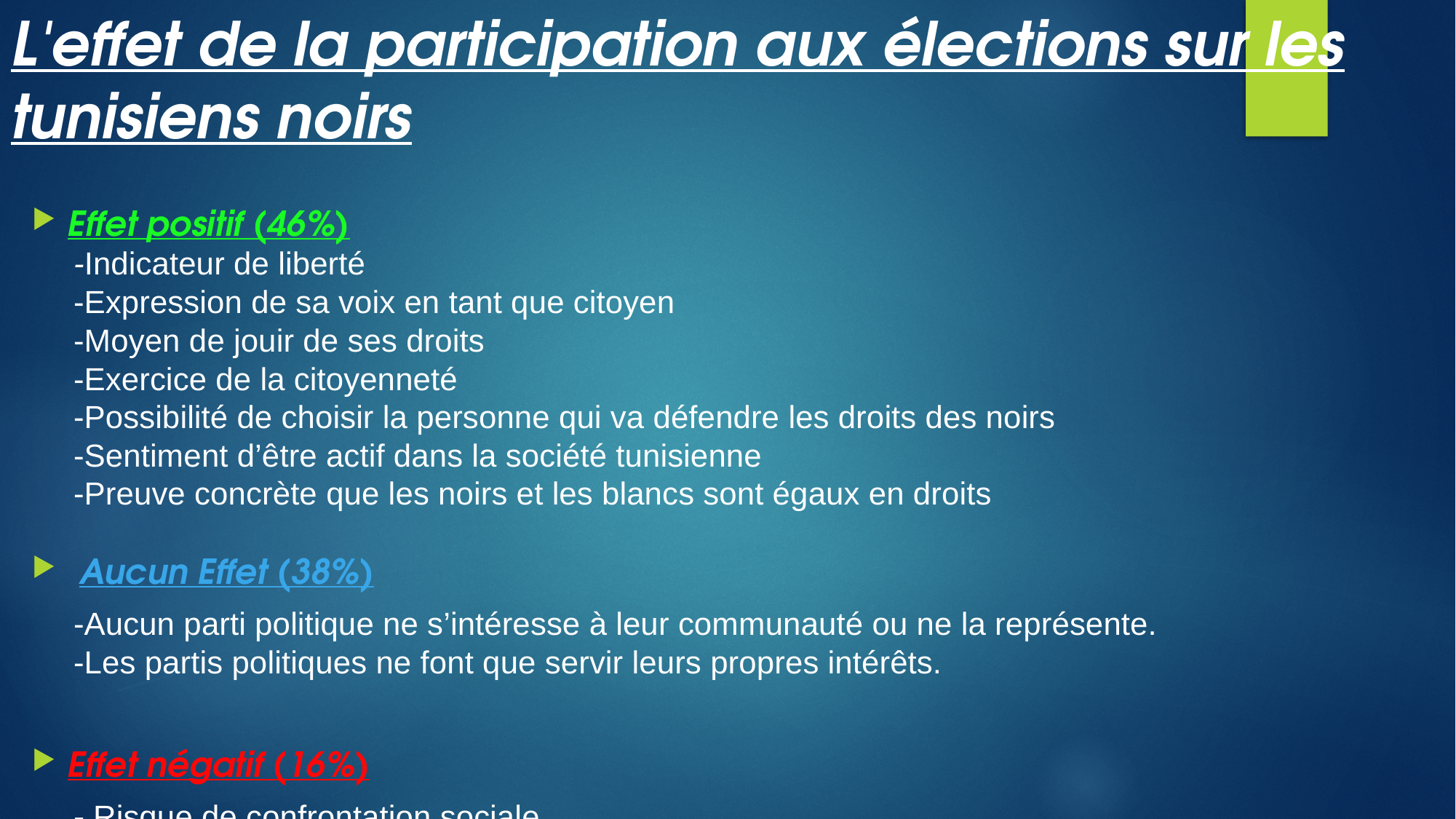

# L'effet de la participation aux élections sur les tunisiens noirs
Effet positif (46%)
-Indicateur de liberté
-Expression de sa voix en tant que citoyen
-Moyen de jouir de ses droits
-Exercice de la citoyenneté
-Possibilité de choisir la personne qui va défendre les droits des noirs
-Sentiment d’être actif dans la société tunisienne
-Preuve concrète que les noirs et les blancs sont égaux en droits

Aucun Effet (38%)
-Aucun parti politique ne s’intéresse à leur communauté ou ne la représente.
-Les partis politiques ne font que servir leurs propres intérêts.

Effet négatif (16%)
- Risque de confrontation sociale